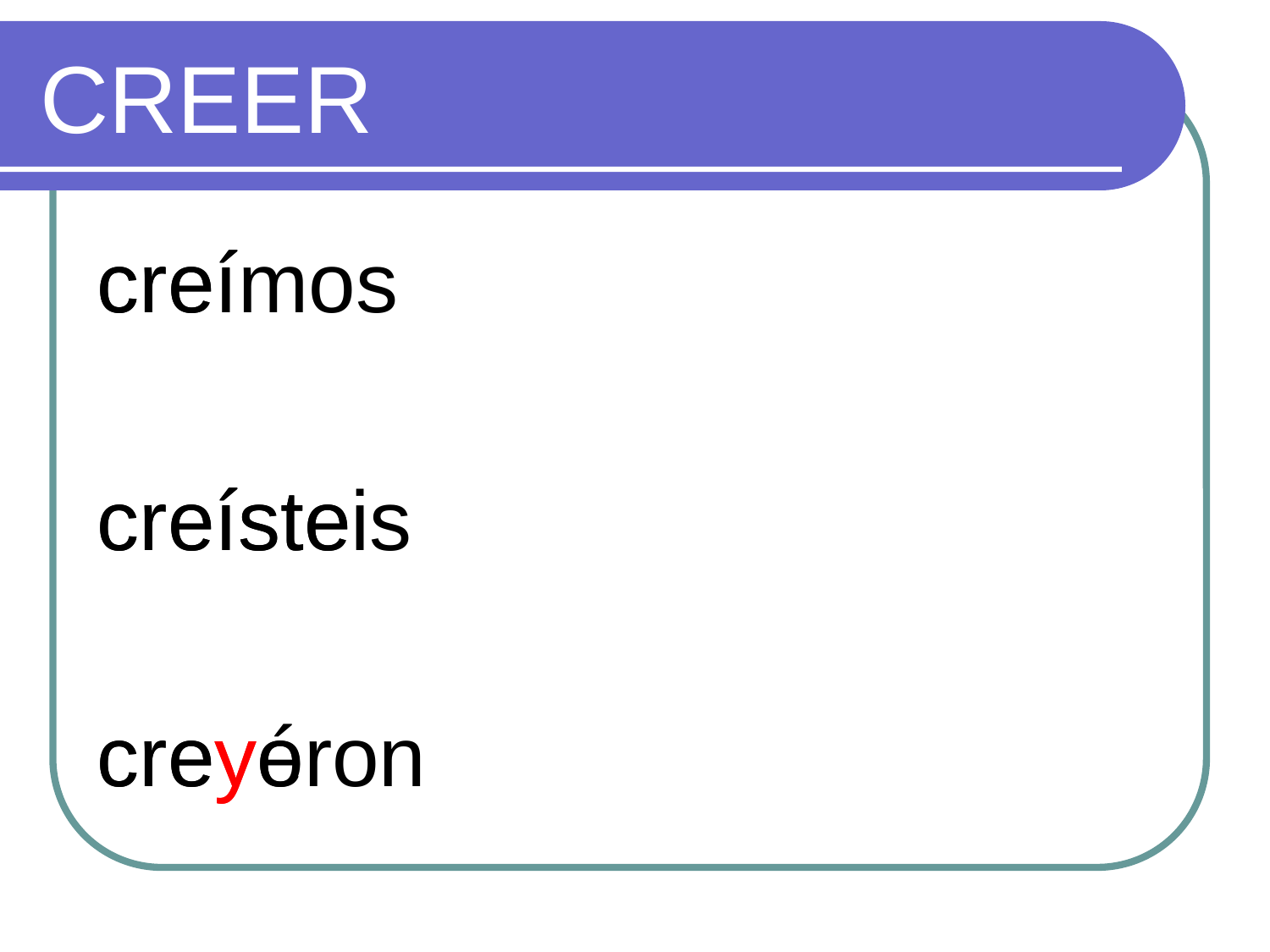

# CREER
creí

creíste

creyó
creímos

creísteis

creyeron